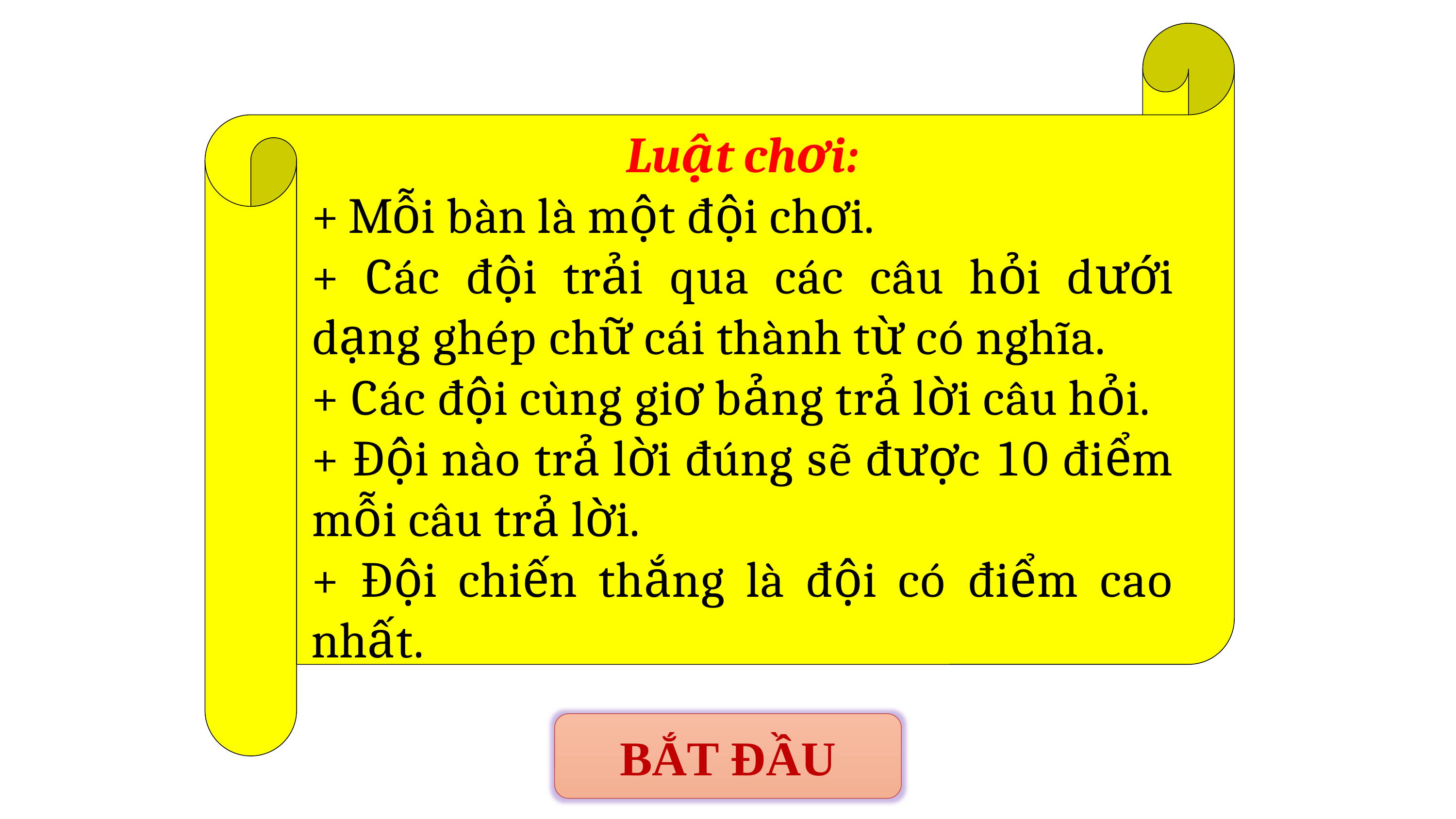

Luật chơi:
+ Mỗi bàn là một đội chơi.
+ Các đội trải qua các câu hỏi dưới dạng ghép chữ cái thành từ có nghĩa.
+ Các đội cùng giơ bảng trả lời câu hỏi.
+ Đội nào trả lời đúng sẽ được 10 điểm mỗi câu trả lời.
+ Đội chiến thắng là đội có điểm cao nhất.
BẮT ĐẦU